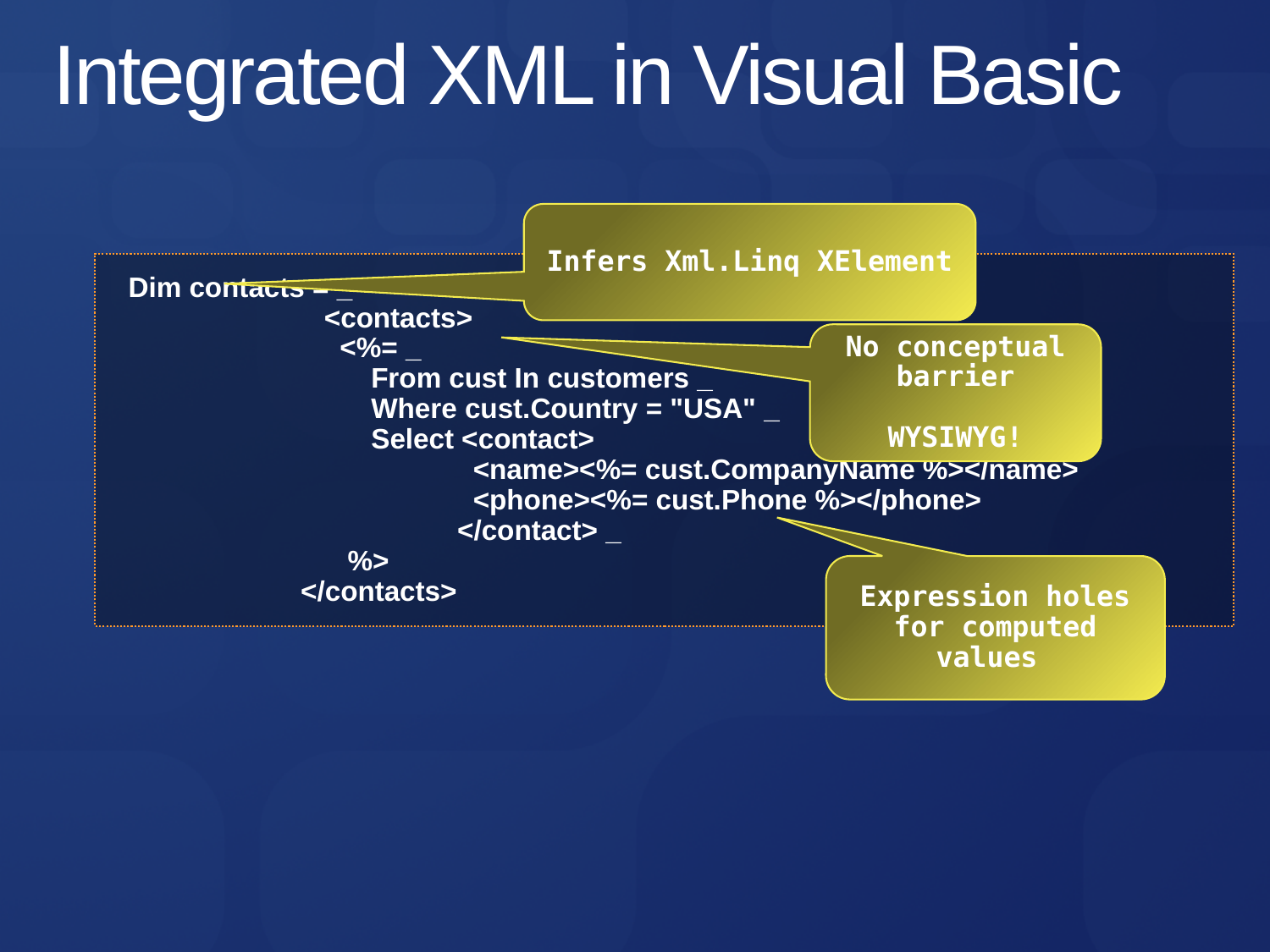

# Integrated XML in Visual Basic
Infers Xml.Linq XElement
 Dim contacts = _
                          <contacts>
                            <%= _
                                From cust In customers _
                                Where cust.Country = "USA" _
                                Select <contact>
                                             <name><%= cust.CompanyName %></name>
                                             <phone><%= cust.Phone %></phone>
                                           </contact> _
                             %>
                       </contacts>
No conceptual barrier

WYSIWYG!
Expression holes for computed values